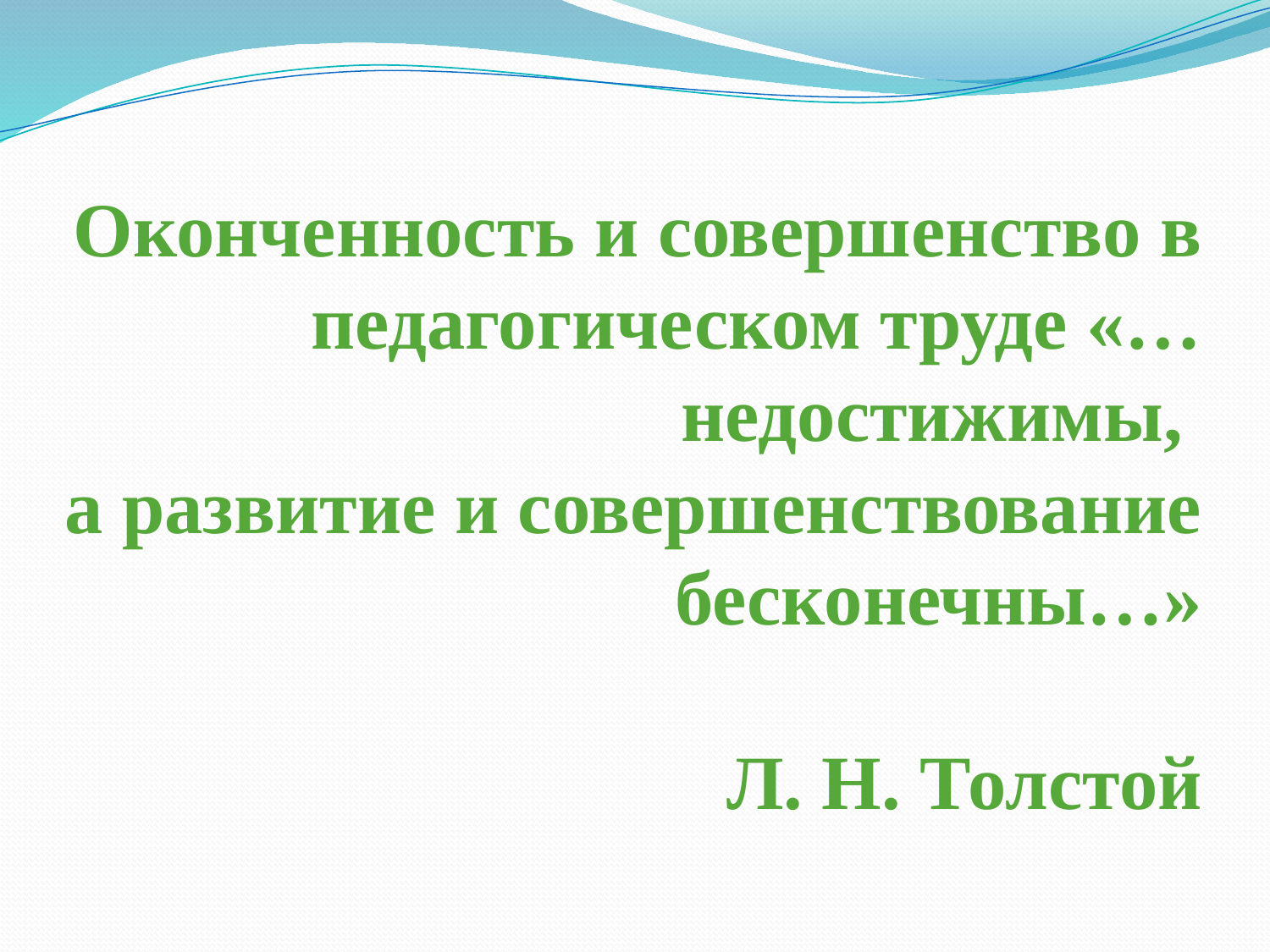

# Оконченность и совершенство в педагогическом труде «…недостижимы, а развитие и совершенствование бесконечны…» Л. Н. Толстой